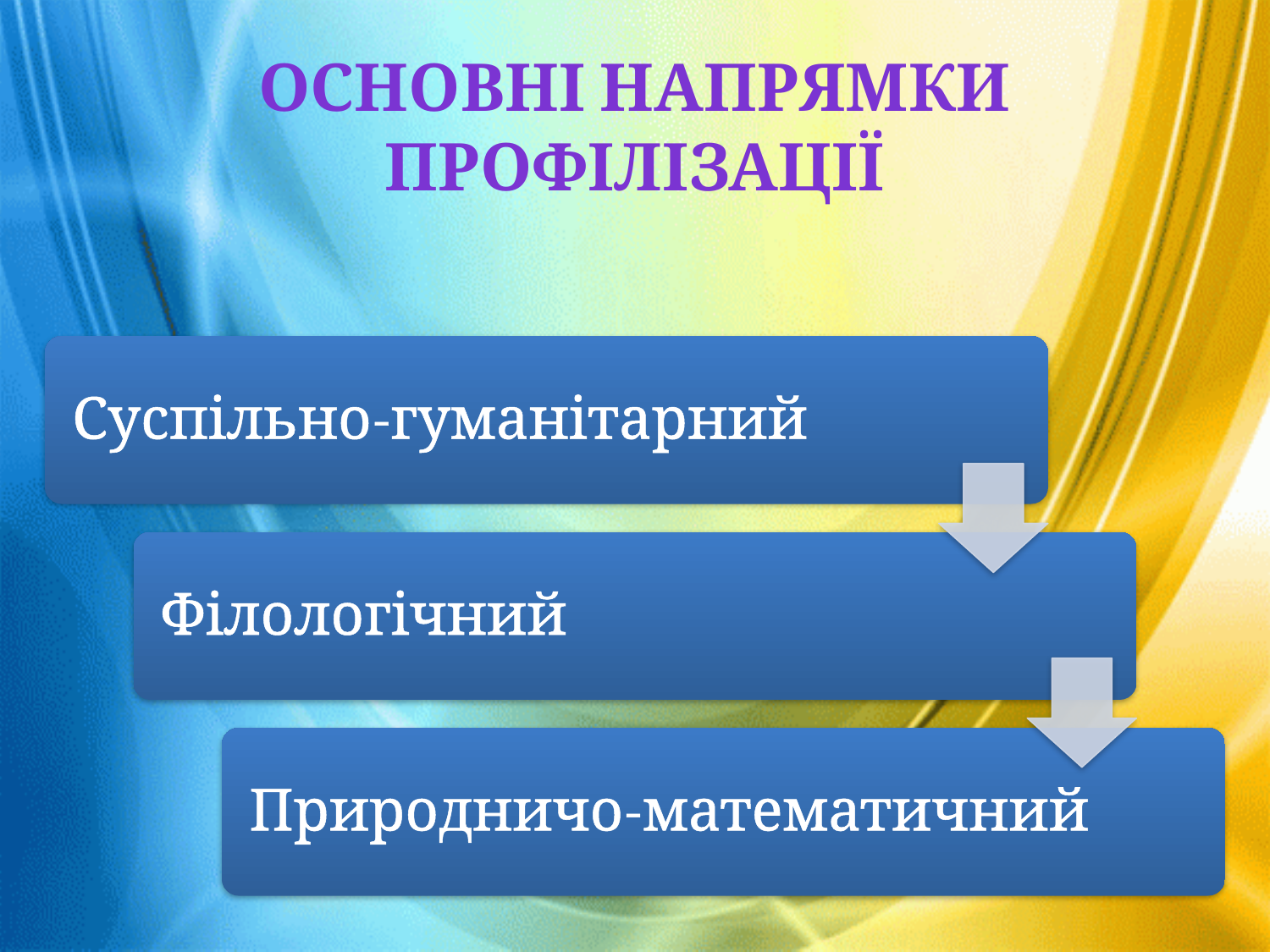

# Основні напрямки профілізації

Суспільно-гуманітарний
Філологічний
Природничо-математичний